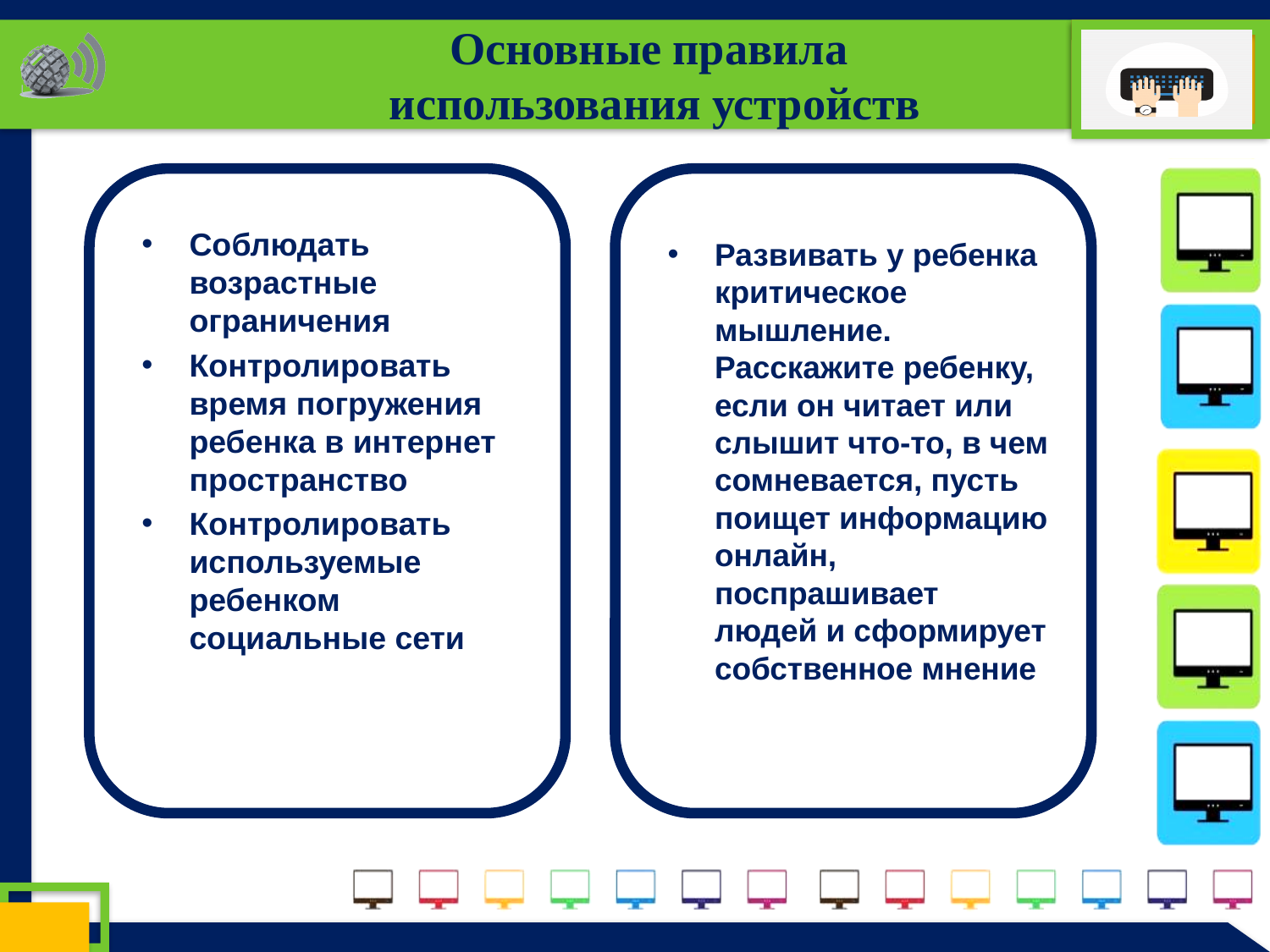

# Основные правила использования устройств
Соблюдать возрастные ограничения
Контролировать время погружения ребенка в интернет пространство
Контролировать используемые ребенком социальные сети
Развивать у ребенка критическое мышление. Расскажите ребенку, если он читает или слышит что-то, в чем сомневается, пусть поищет информацию онлайн, поспрашивает людей и сформирует собственное мнение